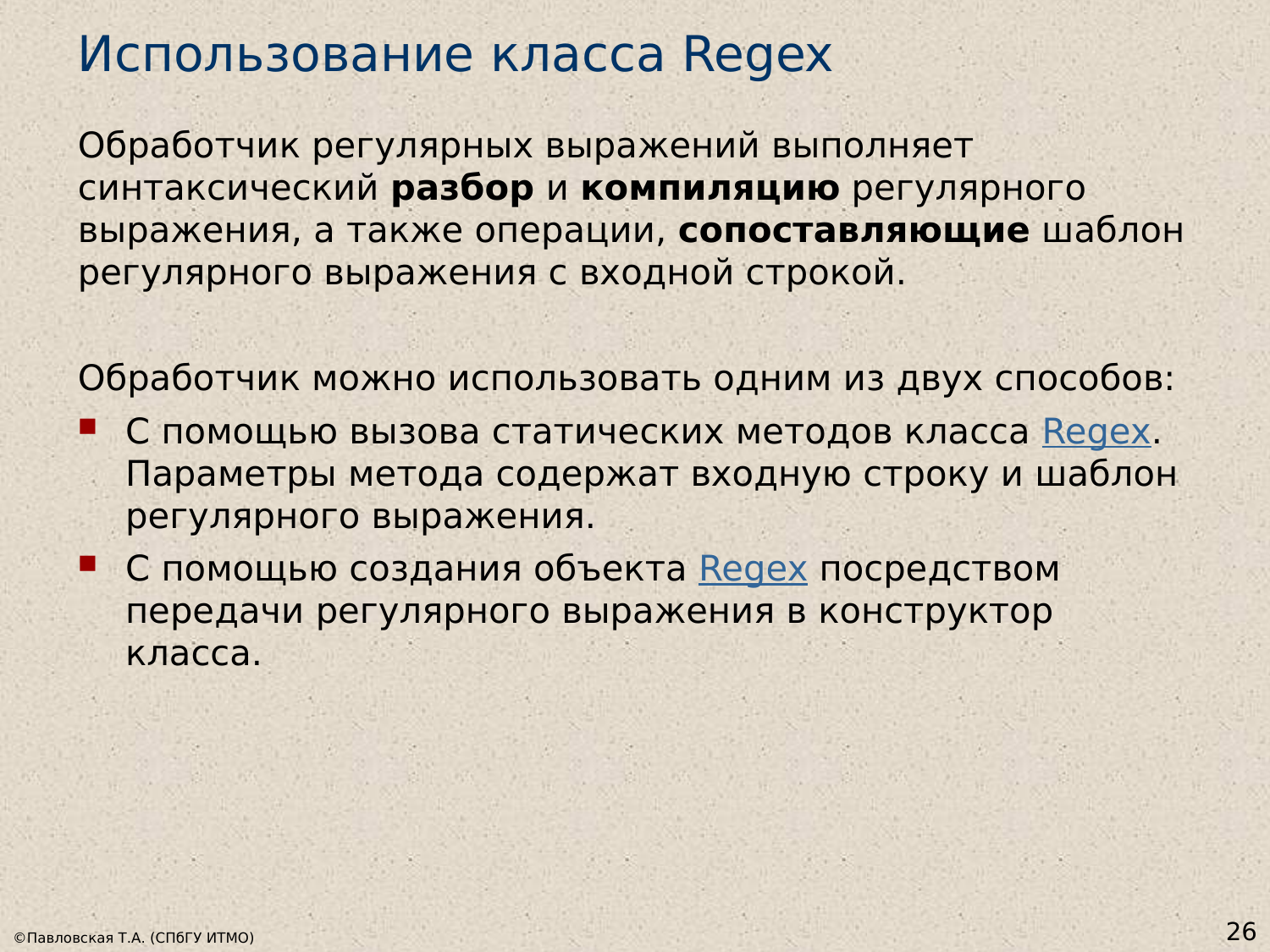

# Использование класса Regex
Обработчик регулярных выражений выполняет синтаксический разбор и компиляцию регулярного выражения, а также операции, сопоставляющие шаблон регулярного выражения с входной строкой.

Обработчик можно использовать одним из двух способов:
С помощью вызова статических методов класса Regex. Параметры метода содержат входную строку и шаблон регулярного выражения.
С помощью создания объекта Regex посредством передачи регулярного выражения в конструктор класса.

26
©Павловская Т.А. (СПбГУ ИТМО)